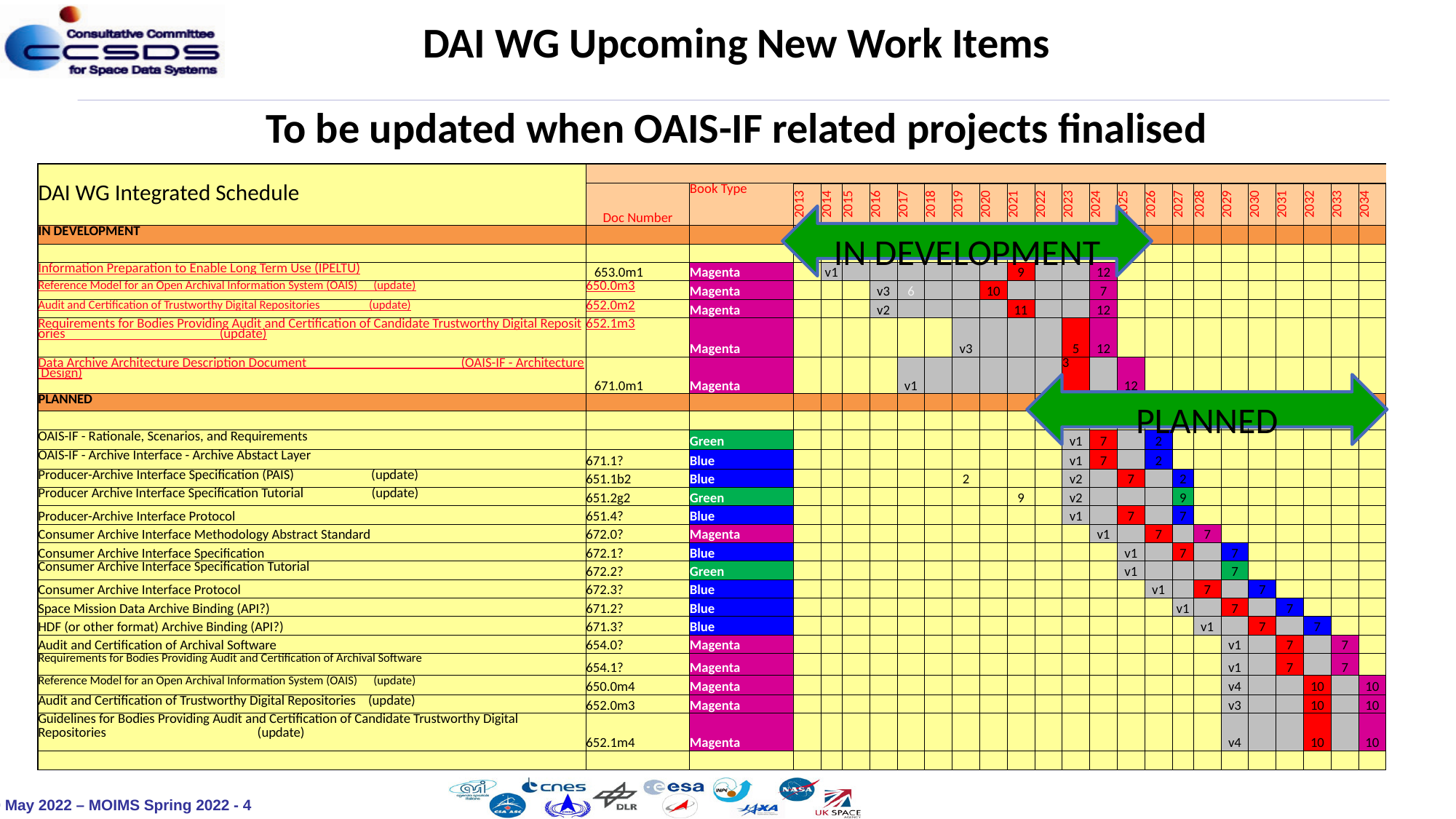

DAI WG Upcoming New Work Items
To be updated when OAIS-IF related projects finalised
| DAI WG Integrated Schedule |  |  |  |  |  |  |  |  |  |  |  |  |  |  |  |  |  |  |  |  |  |  |  |  |
| --- | --- | --- | --- | --- | --- | --- | --- | --- | --- | --- | --- | --- | --- | --- | --- | --- | --- | --- | --- | --- | --- | --- | --- | --- |
|  | Doc Number | Book Type | 2013 | 2014 | 2015 | 2016 | 2017 | 2018 | 2019 | 2020 | 2021 | 2022 | 2023 | 2024 | 2025 | 2026 | 2027 | 2028 | 2029 | 2030 | 2031 | 2032 | 2033 | 2034 |
| IN DEVELOPMENT |  |  |  |  |  |  |  |  |  |  |  |  |  |  |  |  |  |  |  |  |  |  |  |  |
|  |  |  |  |  |  |  |  |  |  |  |  |  |  |  |  |  |  |  |  |  |  |  |  |  |
| Information Preparation to Enable Long Term Use (IPELTU) | 653.0m1 | Magenta |  | v1 |  |  |  |  |  |  | 9 |  |  | 12 |  |  |  |  |  |  |  |  |  |  |
| Reference Model for an Open Archival Information System (OAIS) (update) | 650.0m3 | Magenta |  |  |  | v3 | 6 |  |  | 10 |  |  |  | 7 |  |  |  |  |  |  |  |  |  |  |
| Audit and Certification of Trustworthy Digital Repositories (update) | 652.0m2 | Magenta |  |  |  | v2 |  |  |  |  | 11 |  |  | 12 |  |  |  |  |  |  |  |  |  |  |
| Requirements for Bodies Providing Audit and Certification of Candidate Trustworthy Digital Repositories (update) | 652.1m3 | Magenta |  |  |  |  |  |  | v3 |  |  |  | 5 | 12 |  |  |  |  |  |  |  |  |  |  |
| Data Archive Architecture Description Document (OAIS-IF - Architecture Design) | 671.0m1 | Magenta |  |  |  |  | v1 |  |  |  |  |  | 3 |  | 12 |  |  |  |  |  |  |  |  |  |
| PLANNED |  |  |  |  |  |  |  |  |  |  |  |  |  |  |  |  |  |  |  |  |  |  |  |  |
|  |  |  |  |  |  |  |  |  |  |  |  |  |  |  |  |  |  |  |  |  |  |  |  |  |
| OAIS-IF - Rationale, Scenarios, and Requirements |  | Green |  |  |  |  |  |  |  |  |  |  | v1 | 7 |  | 2 |  |  |  |  |  |  |  |  |
| OAIS-IF - Archive Interface - Archive Abstact Layer | 671.1? | Blue |  |  |  |  |  |  |  |  |  |  | v1 | 7 |  | 2 |  |  |  |  |  |  |  |  |
| Producer-Archive Interface Specification (PAIS) (update) | 651.1b2 | Blue |  |  |  |  |  |  | 2 |  |  |  | v2 |  | 7 |  | 2 |  |  |  |  |  |  |  |
| Producer Archive Interface Specification Tutorial (update) | 651.2g2 | Green |  |  |  |  |  |  |  |  | 9 |  | v2 |  |  |  | 9 |  |  |  |  |  |  |  |
| Producer-Archive Interface Protocol | 651.4? | Blue |  |  |  |  |  |  |  |  |  |  | v1 |  | 7 |  | 7 |  |  |  |  |  |  |  |
| Consumer Archive Interface Methodology Abstract Standard | 672.0? | Magenta |  |  |  |  |  |  |  |  |  |  |  | v1 |  | 7 |  | 7 |  |  |  |  |  |  |
| Consumer Archive Interface Specification | 672.1? | Blue |  |  |  |  |  |  |  |  |  |  |  |  | v1 |  | 7 |  | 7 |  |  |  |  |  |
| Consumer Archive Interface Specification Tutorial | 672.2? | Green |  |  |  |  |  |  |  |  |  |  |  |  | v1 |  |  |  | 7 |  |  |  |  |  |
| Consumer Archive Interface Protocol | 672.3? | Blue |  |  |  |  |  |  |  |  |  |  |  |  |  | v1 |  | 7 |  | 7 |  |  |  |  |
| Space Mission Data Archive Binding (API?) | 671.2? | Blue |  |  |  |  |  |  |  |  |  |  |  |  |  |  | v1 |  | 7 |  | 7 |  |  |  |
| HDF (or other format) Archive Binding (API?) | 671.3? | Blue |  |  |  |  |  |  |  |  |  |  |  |  |  |  |  | v1 |  | 7 |  | 7 |  |  |
| Audit and Certification of Archival Software | 654.0? | Magenta |  |  |  |  |  |  |  |  |  |  |  |  |  |  |  |  | v1 |  | 7 |  | 7 |  |
| Requirements for Bodies Providing Audit and Certification of Archival Software | 654.1? | Magenta |  |  |  |  |  |  |  |  |  |  |  |  |  |  |  |  | v1 |  | 7 |  | 7 |  |
| Reference Model for an Open Archival Information System (OAIS) (update) | 650.0m4 | Magenta |  |  |  |  |  |  |  |  |  |  |  |  |  |  |  |  | v4 |  |  | 10 |  | 10 |
| Audit and Certification of Trustworthy Digital Repositories (update) | 652.0m3 | Magenta |  |  |  |  |  |  |  |  |  |  |  |  |  |  |  |  | v3 |  |  | 10 |  | 10 |
| Guidelines for Bodies Providing Audit and Certification of Candidate Trustworthy Digital Repositories (update) | 652.1m4 | Magenta |  |  |  |  |  |  |  |  |  |  |  |  |  |  |  |  | v4 |  |  | 10 |  | 10 |
|  |  |  |  |  |  |  |  |  |  |  |  |  |  |  |  |  |  |  |  |  |  |  |  |  |
IN DEVELOPMENT
PLANNED